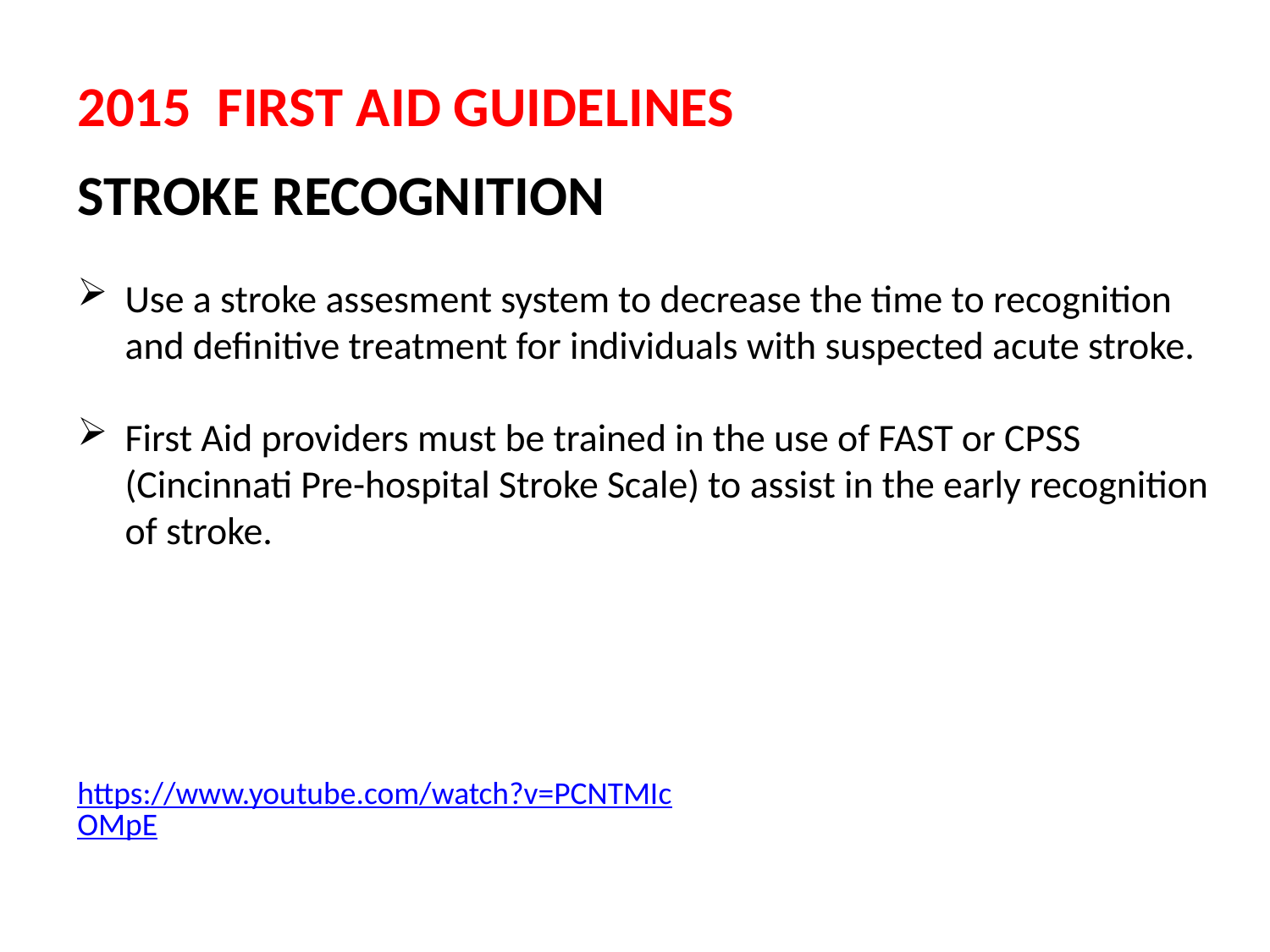

FIRST AID GUIDELINES

STROKE RECOGNITION

Use a stroke assesment system to decrease the time to recognition and definitive treatment for individuals with suspected acute stroke.

First Aid providers must be trained in the use of FAST or CPSS (Cincinnati Pre-hospital Stroke Scale) to assist in the early recognition of stroke.
https://www.youtube.com/watch?v=PCNTMIcOMpE